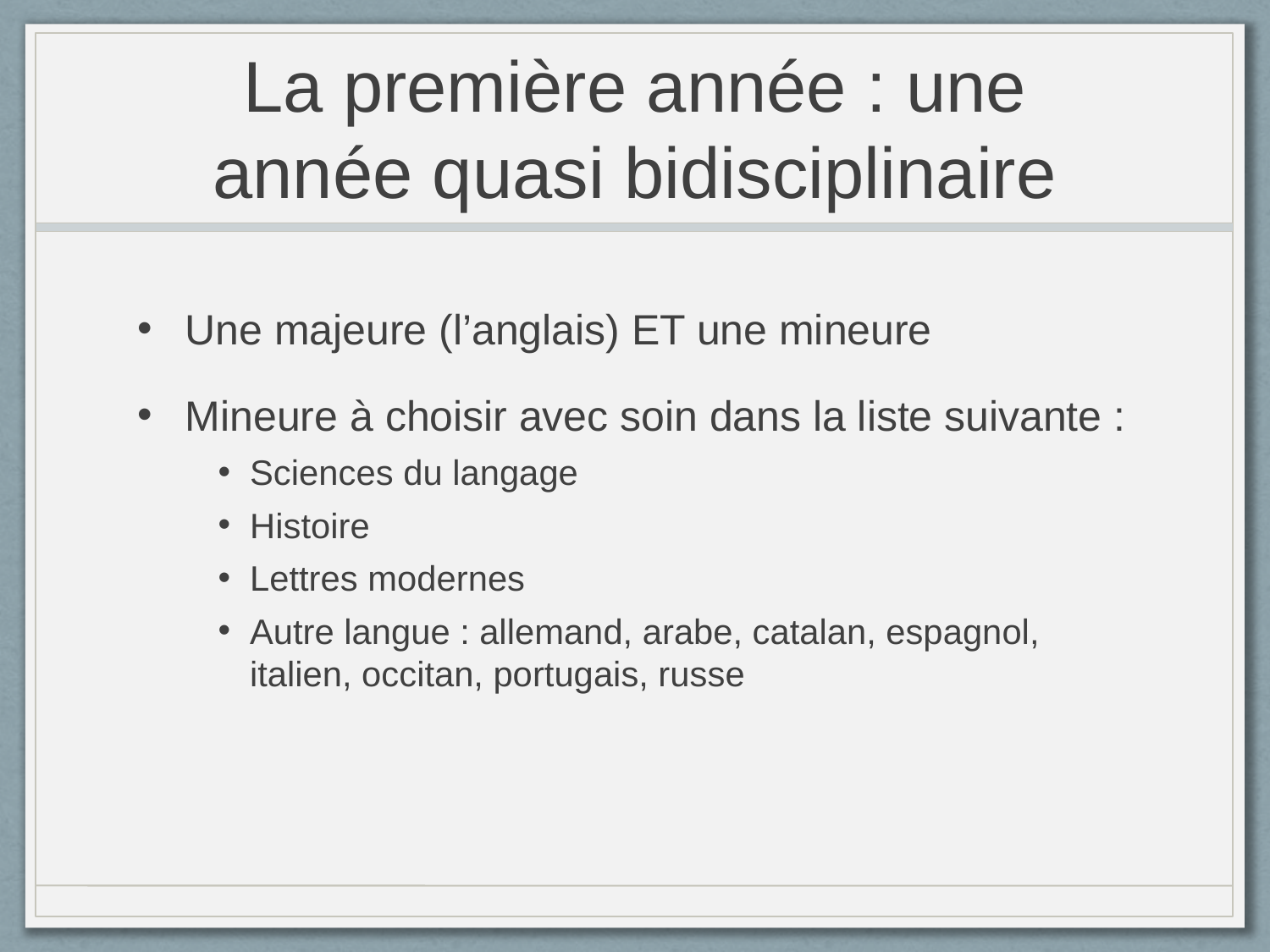

# La première année : une année quasi bidisciplinaire
Une majeure (l’anglais) ET une mineure
Mineure à choisir avec soin dans la liste suivante :
Sciences du langage
Histoire
Lettres modernes
Autre langue : allemand, arabe, catalan, espagnol, italien, occitan, portugais, russe